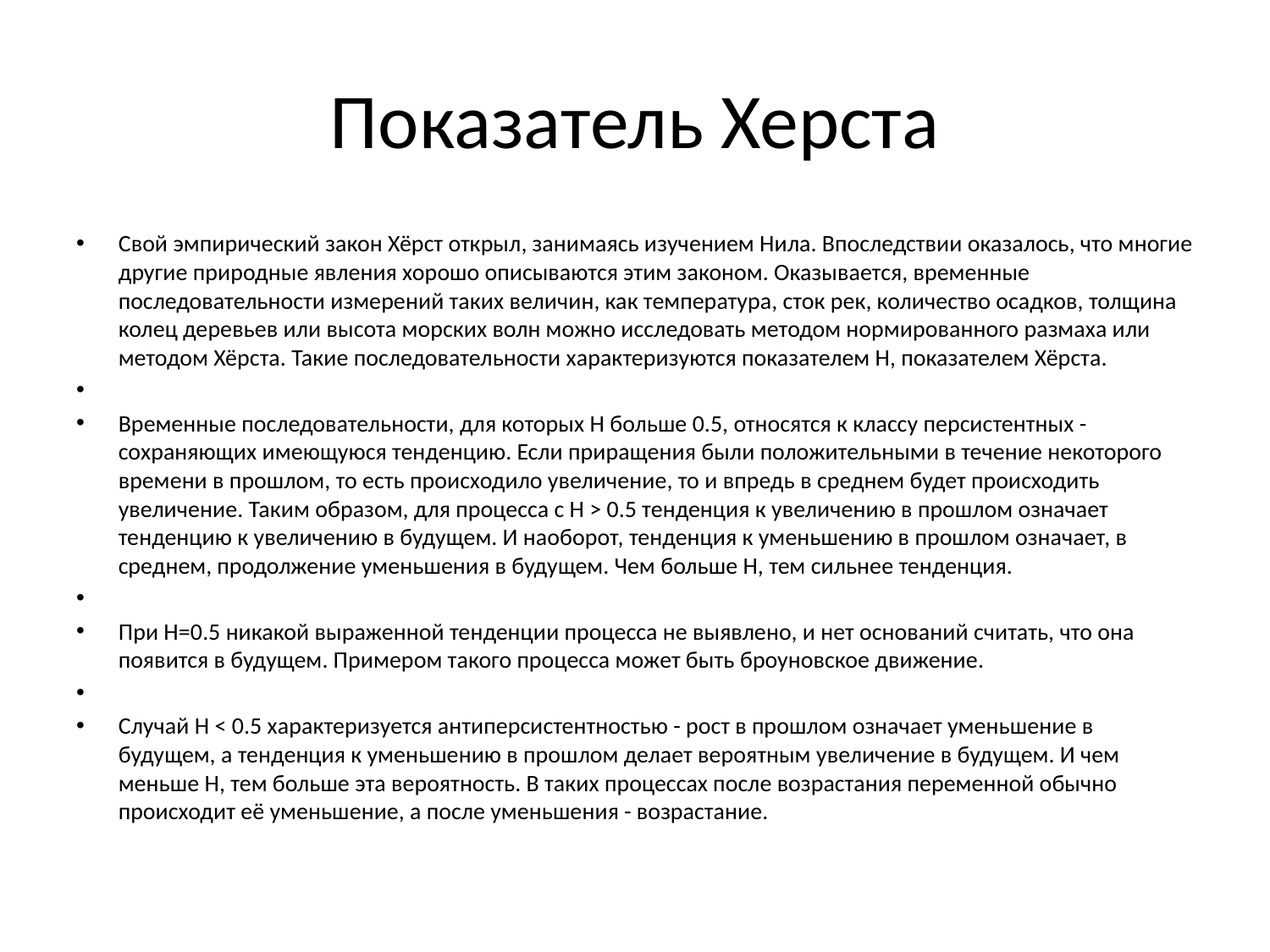

# Показатель Херста
Свой эмпирический закон Хёрст открыл, занимаясь изучением Нила. Впоследствии оказалось, что многие другие природные явления хорошо описываются этим законом. Оказывается, временные последовательности измерений таких величин, как температура, сток рек, количество осадков, толщина колец деревьев или высота морских волн можно исследовать методом нормированного размаха или методом Хёрста. Такие последовательности характеризуются показателем Н, показателем Хёрста.

Временные последовательности, для которых Н больше 0.5, относятся к классу персистентных - сохраняющих имеющуюся тенденцию. Если приращения были положительными в течение некоторого времени в прошлом, то есть происходило увеличение, то и впредь в среднем будет происходить увеличение. Таким образом, для процесса с Н > 0.5 тенденция к увеличению в прошлом означает тенденцию к увеличению в будущем. И наоборот, тенденция к уменьшению в прошлом означает, в среднем, продолжение уменьшения в будущем. Чем больше Н, тем сильнее тенденция.

При Н=0.5 никакой выраженной тенденции процесса не выявлено, и нет оснований считать, что она появится в будущем. Примером такого процесса может быть броуновское движение.

Случай Н < 0.5 характеризуется антиперсистентностью - рост в прошлом означает уменьшение в будущем, а тенденция к уменьшению в прошлом делает вероятным увеличение в будущем. И чем меньше Н, тем больше эта вероятность. В таких процессах после возрастания переменной обычно происходит её уменьшение, а после уменьшения - возрастание.